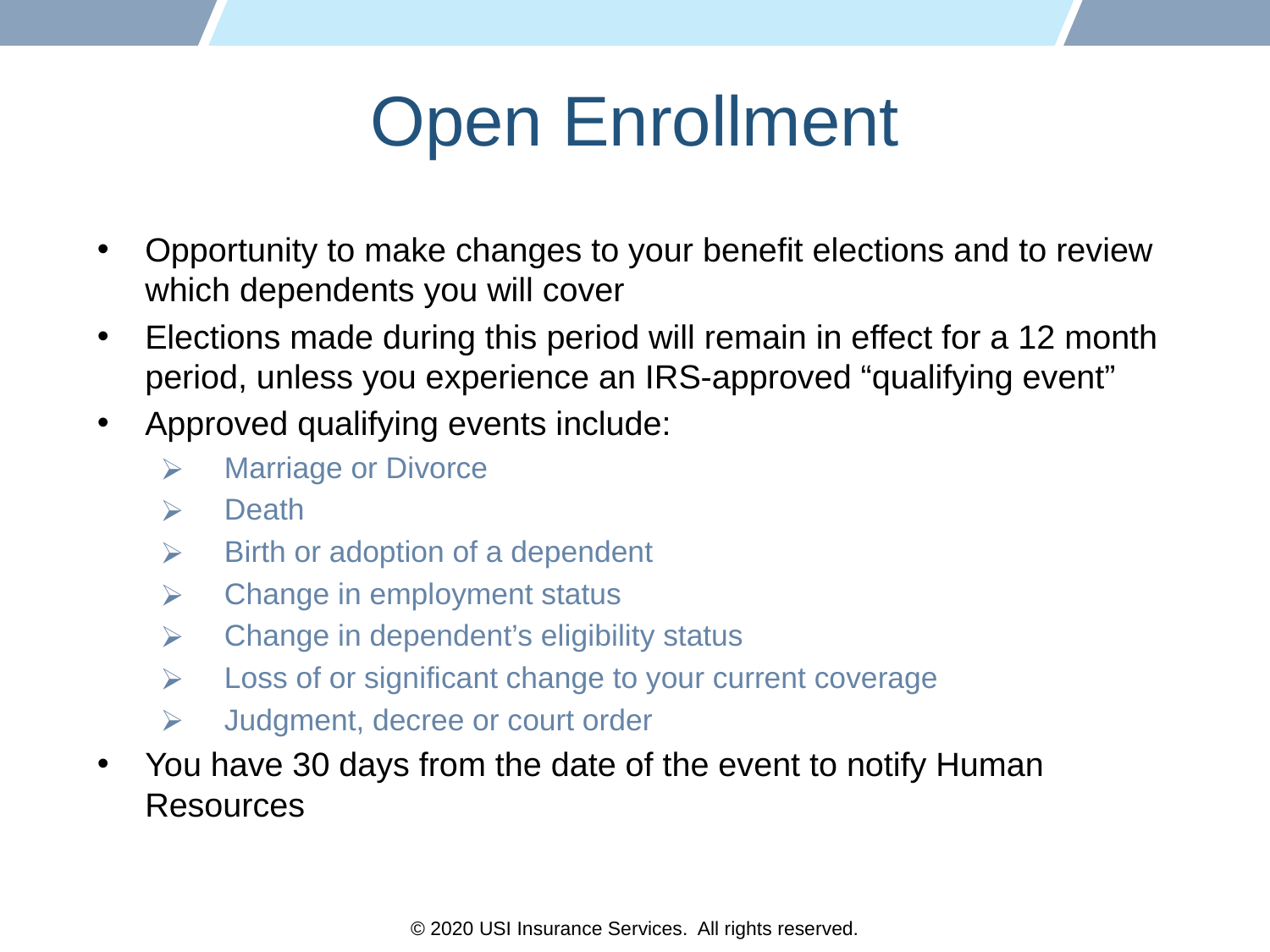

# Open Enrollment
Opportunity to make changes to your benefit elections and to review which dependents you will cover
Elections made during this period will remain in effect for a 12 month period, unless you experience an IRS-approved “qualifying event”
Approved qualifying events include:
Marriage or Divorce
Death
Birth or adoption of a dependent
Change in employment status
Change in dependent’s eligibility status
Loss of or significant change to your current coverage
Judgment, decree or court order
You have 30 days from the date of the event to notify Human Resources